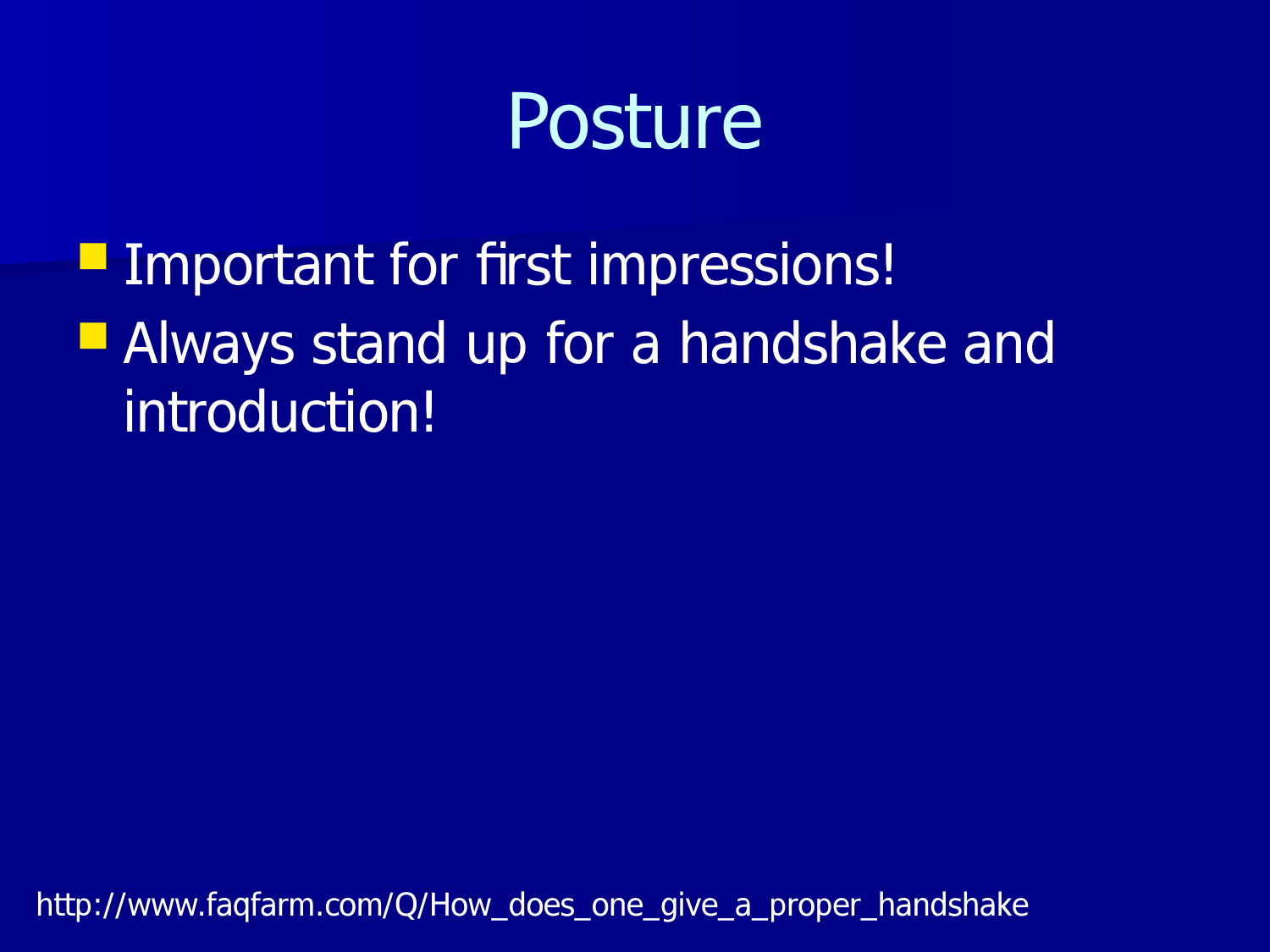

# Posture
Important for first impressions!
Always stand up for a handshake and introduction!
http://www.faqfarm.com/Q/How_does_one_give_a_proper_handshake